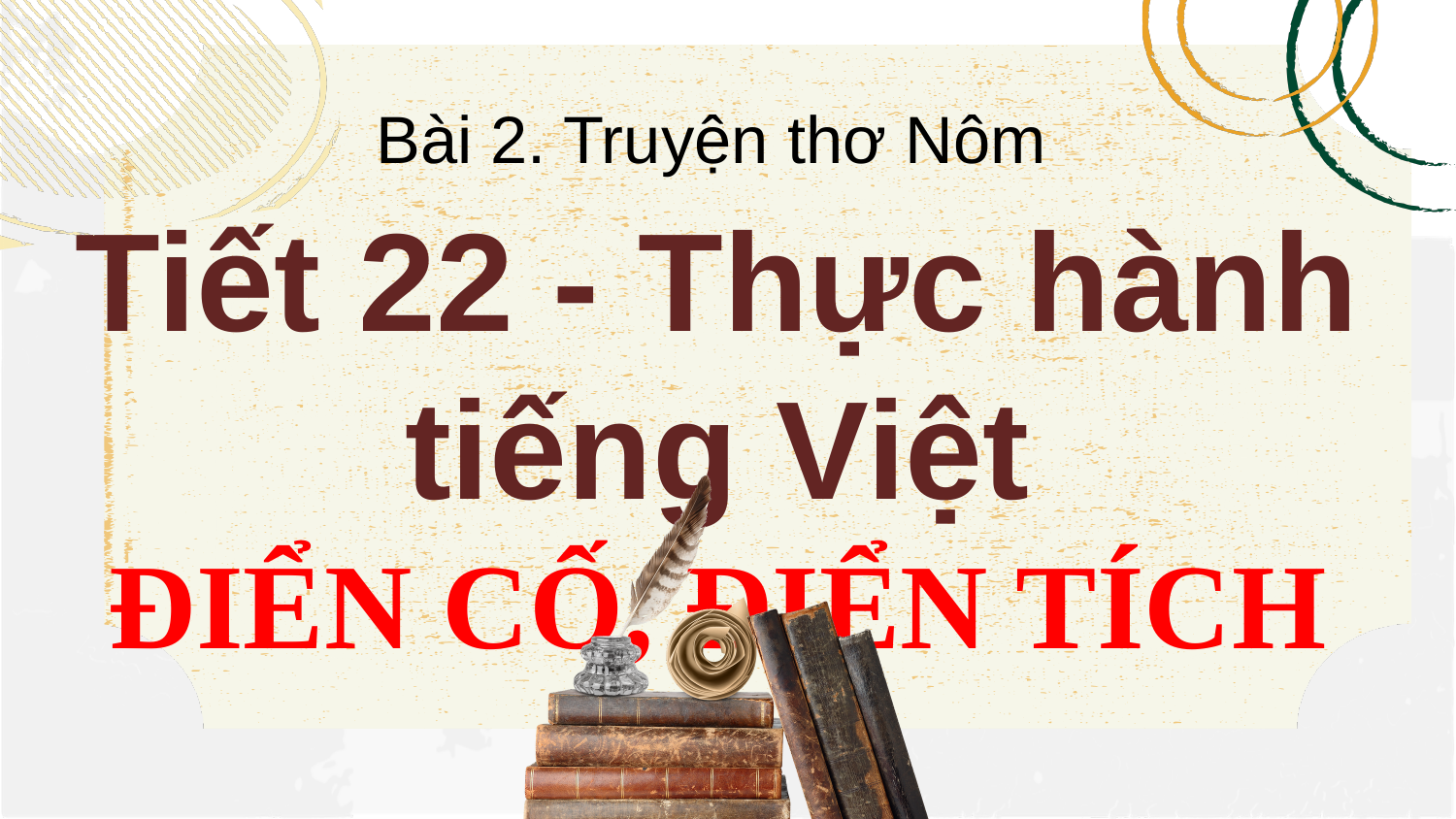

Bài 2. Truyện thơ Nôm
Tiết 22 - Thực hành tiếng Việt
ĐIỂN CỐ, ĐIỂN TÍCH